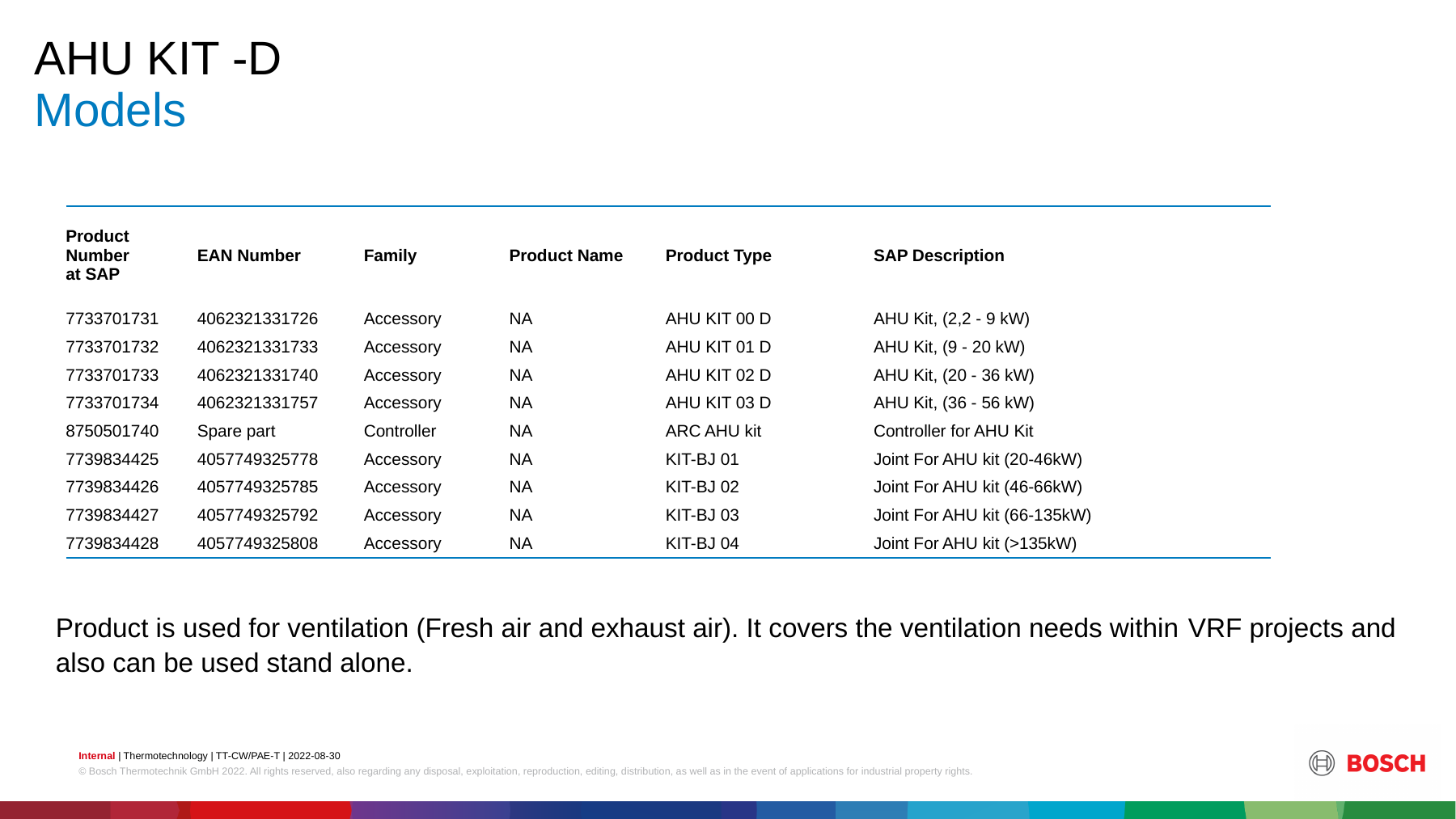

AHU KIT -D

# Models
| Product Number at SAP | EAN Number | Family | Product Name | Product Type | SAP Description |
| --- | --- | --- | --- | --- | --- |
| 7733701731 | 4062321331726 | Accessory | NA | AHU KIT 00 D | AHU Kit, (2,2 - 9 kW) |
| 7733701732 | 4062321331733 | Accessory | NA | AHU KIT 01 D | AHU Kit, (9 - 20 kW) |
| 7733701733 | 4062321331740 | Accessory | NA | AHU KIT 02 D | AHU Kit, (20 - 36 kW) |
| 7733701734 | 4062321331757 | Accessory | NA | AHU KIT 03 D | AHU Kit, (36 - 56 kW) |
| 8750501740 | Spare part | Controller | NA | ARC AHU kit | Controller for AHU Kit |
| 7739834425 | 4057749325778 | Accessory | NA | KIT-BJ 01 | Joint For AHU kit (20-46kW) |
| 7739834426 | 4057749325785 | Accessory | NA | KIT-BJ 02 | Joint For AHU kit (46-66kW) |
| 7739834427 | 4057749325792 | Accessory | NA | KIT-BJ 03 | Joint For AHU kit (66-135kW) |
| 7739834428 | 4057749325808 | Accessory | NA | KIT-BJ 04 | Joint For AHU kit (>135kW) |
Product is used for ventilation (Fresh air and exhaust air). It covers the ventilation needs within VRF projects and also can be used stand alone.